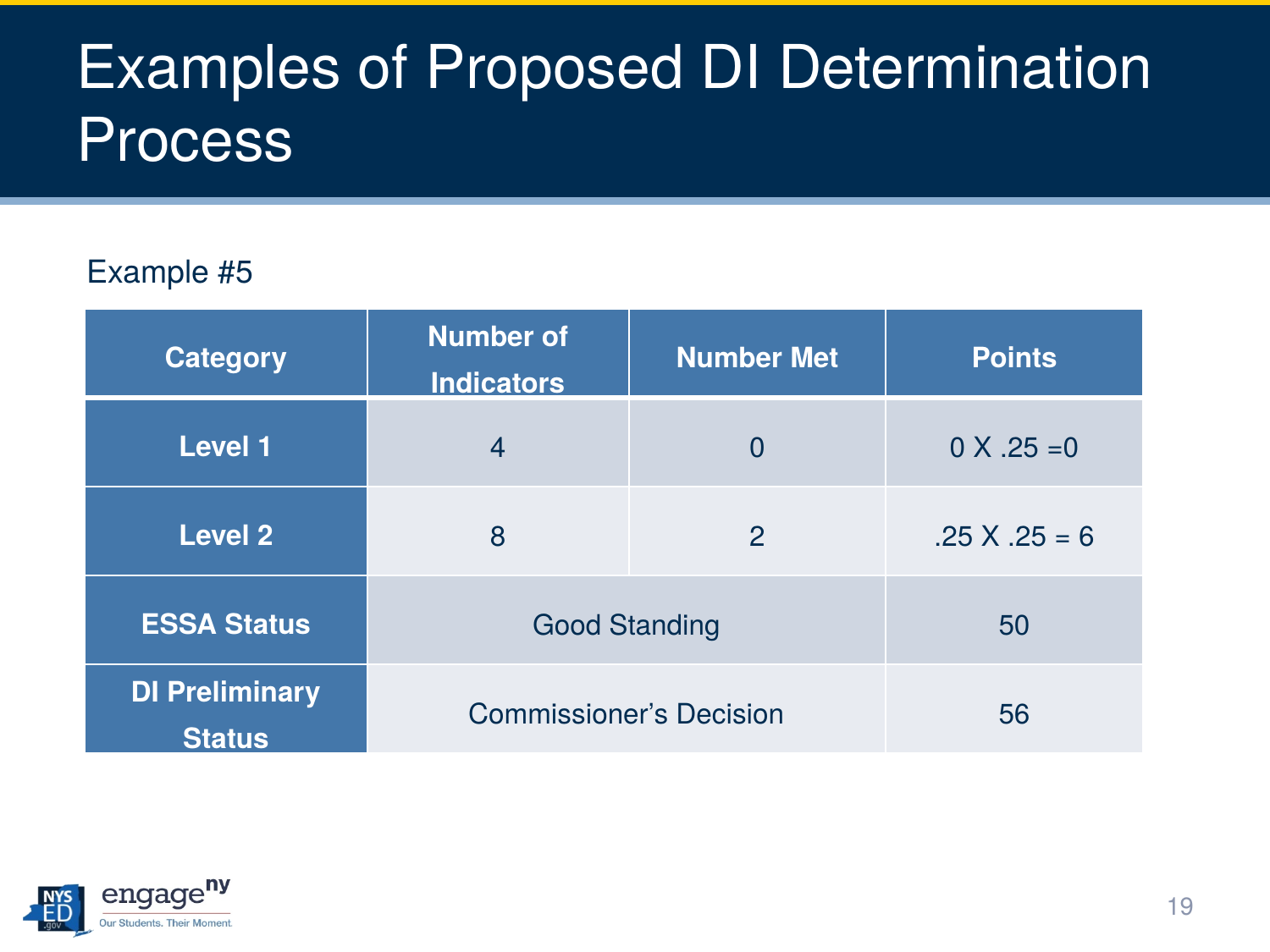

# Examples of Proposed DI Determination Process
Example #5
| Category | Number of Indicators | Number Met | Points |
| --- | --- | --- | --- |
| Level 1 | 4 | 0 | 0 X .25 =0 |
| Level 2 | 8 | 2 | .25 X .25 = 6 |
| ESSA Status | Good Standing |  | 50 |
| DI Preliminary Status | Commissioner’s Decision |  | 56 |
19